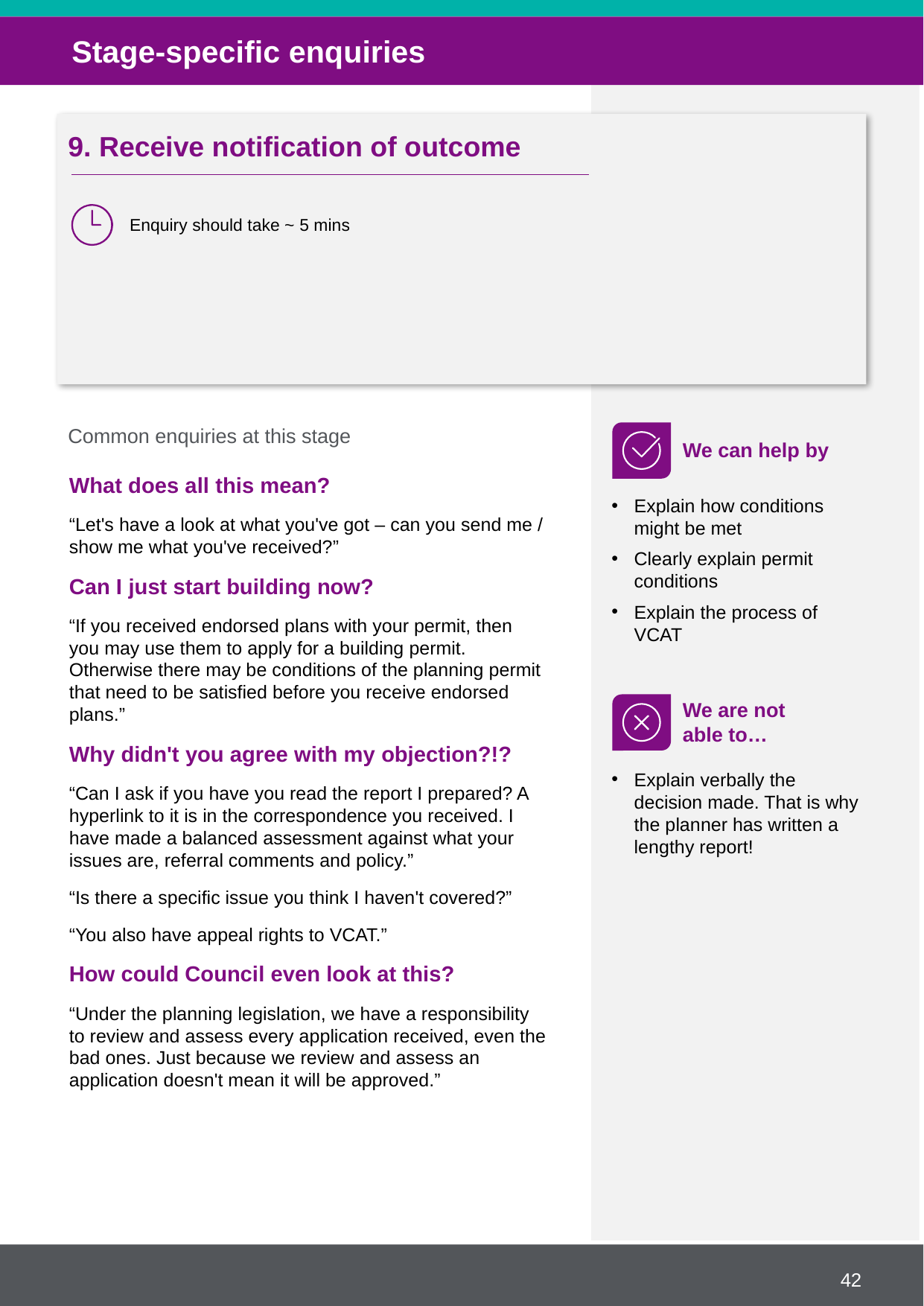

Stage-specific enquiries

9. Receive notification of outcome

Enquiry should take ~ 5 mins
Common enquiries at this stage

We can help by
What does all this mean?
“Let's have a look at what you've got – can you send me / show me what you've received?”
Can I just start building now?
“If you received endorsed plans with your permit, then you may use them to apply for a building permit. Otherwise there may be conditions of the planning permit that need to be satisfied before you receive endorsed plans.”
Why didn't you agree with my objection?!?
“Can I ask if you have you read the report I prepared? A hyperlink to it is in the correspondence you received. I have made a balanced assessment against what your issues are, referral comments and policy.”
“Is there a specific issue you think I haven't covered?”
“You also have appeal rights to VCAT.”
How could Council even look at this?
“Under the planning legislation, we have a responsibility to review and assess every application received, even the bad ones. Just because we review and assess an application doesn't mean it will be approved.”
Explain how conditions might be met
Clearly explain permit conditions
Explain the process of VCAT

We are not
able to…

Explain verbally the decision made. That is why the planner has written a lengthy report!

42